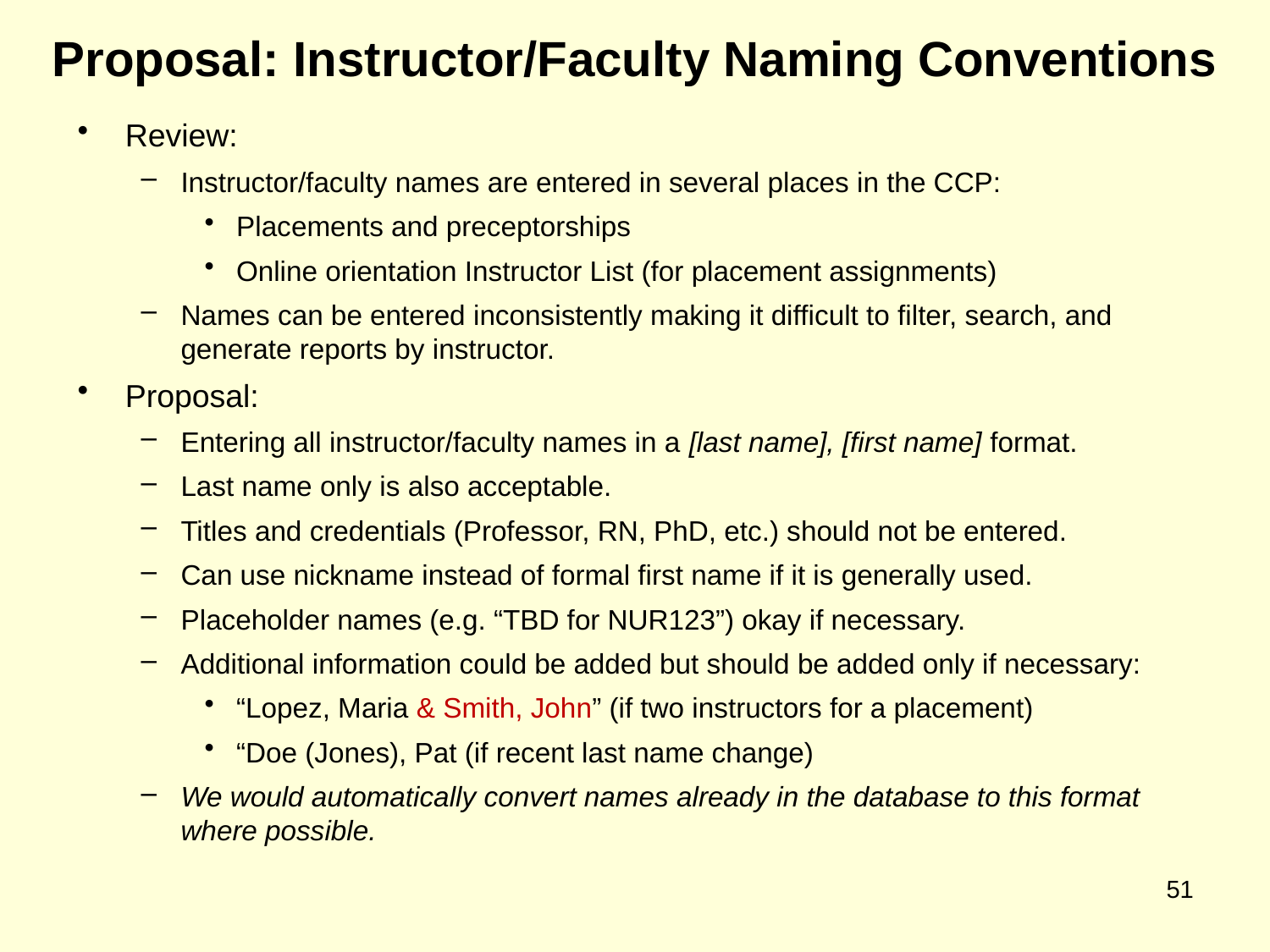

# Proposal: Instructor/Faculty Naming Conventions
Review:
Instructor/faculty names are entered in several places in the CCP:
Placements and preceptorships
Online orientation Instructor List (for placement assignments)
Names can be entered inconsistently making it difficult to filter, search, and generate reports by instructor.
Proposal:
Entering all instructor/faculty names in a [last name], [first name] format.
Last name only is also acceptable.
Titles and credentials (Professor, RN, PhD, etc.) should not be entered.
Can use nickname instead of formal first name if it is generally used.
Placeholder names (e.g. “TBD for NUR123”) okay if necessary.
Additional information could be added but should be added only if necessary:
“Lopez, Maria & Smith, John” (if two instructors for a placement)
“Doe (Jones), Pat (if recent last name change)
We would automatically convert names already in the database to this format where possible.
51